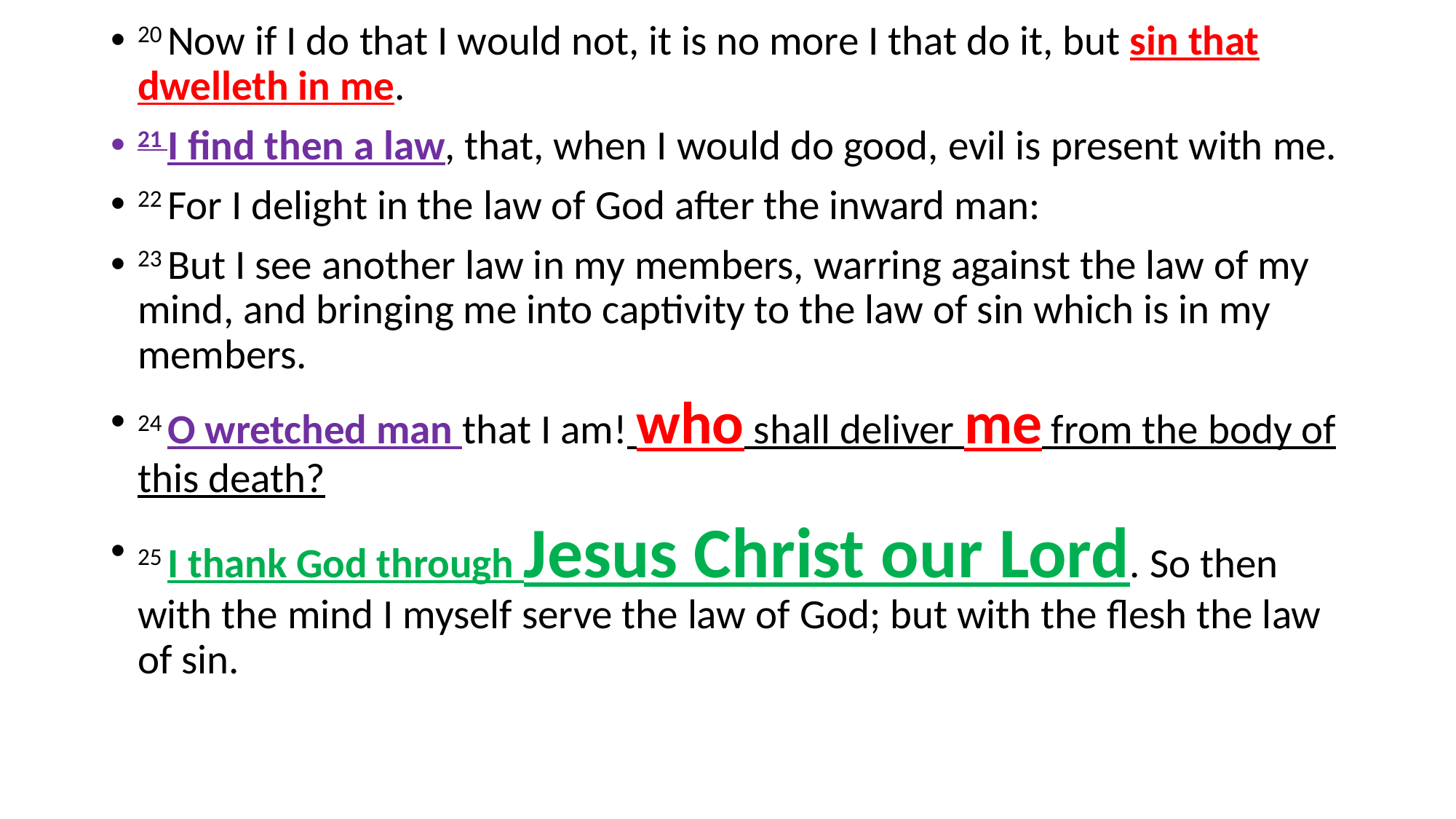

20 Now if I do that I would not, it is no more I that do it, but sin that dwelleth in me.
21 I find then a law, that, when I would do good, evil is present with me.
22 For I delight in the law of God after the inward man:
23 But I see another law in my members, warring against the law of my mind, and bringing me into captivity to the law of sin which is in my members.
24 O wretched man that I am! who shall deliver me from the body of this death?
25 I thank God through Jesus Christ our Lord. So then with the mind I myself serve the law of God; but with the flesh the law of sin.